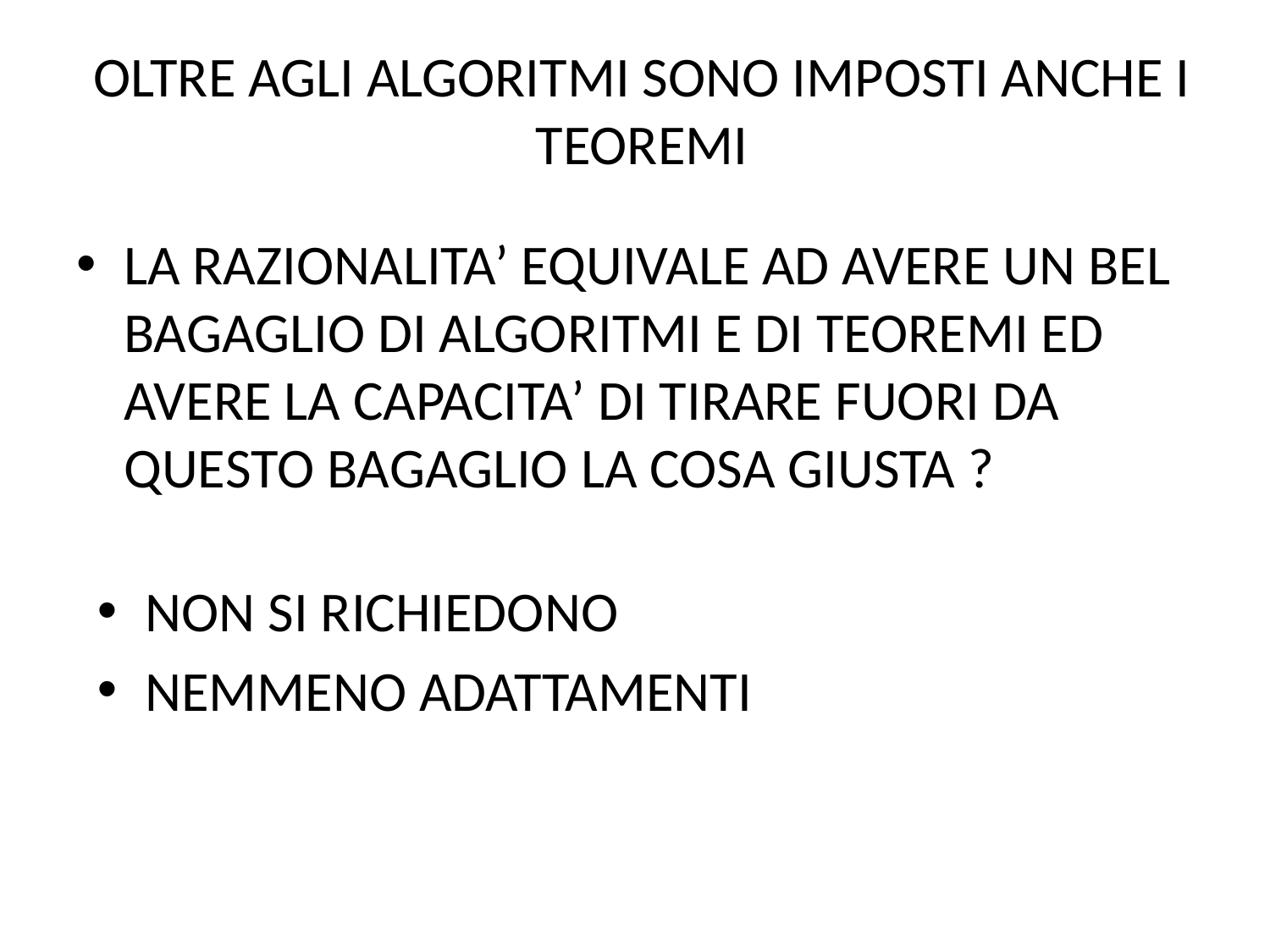

# OLTRE AGLI ALGORITMI SONO IMPOSTI ANCHE I TEOREMI
LA RAZIONALITA’ EQUIVALE AD AVERE UN BEL BAGAGLIO DI ALGORITMI E DI TEOREMI ED AVERE LA CAPACITA’ DI TIRARE FUORI DA QUESTO BAGAGLIO LA COSA GIUSTA ?

NON SI RICHIEDONO
NEMMENO ADATTAMENTI